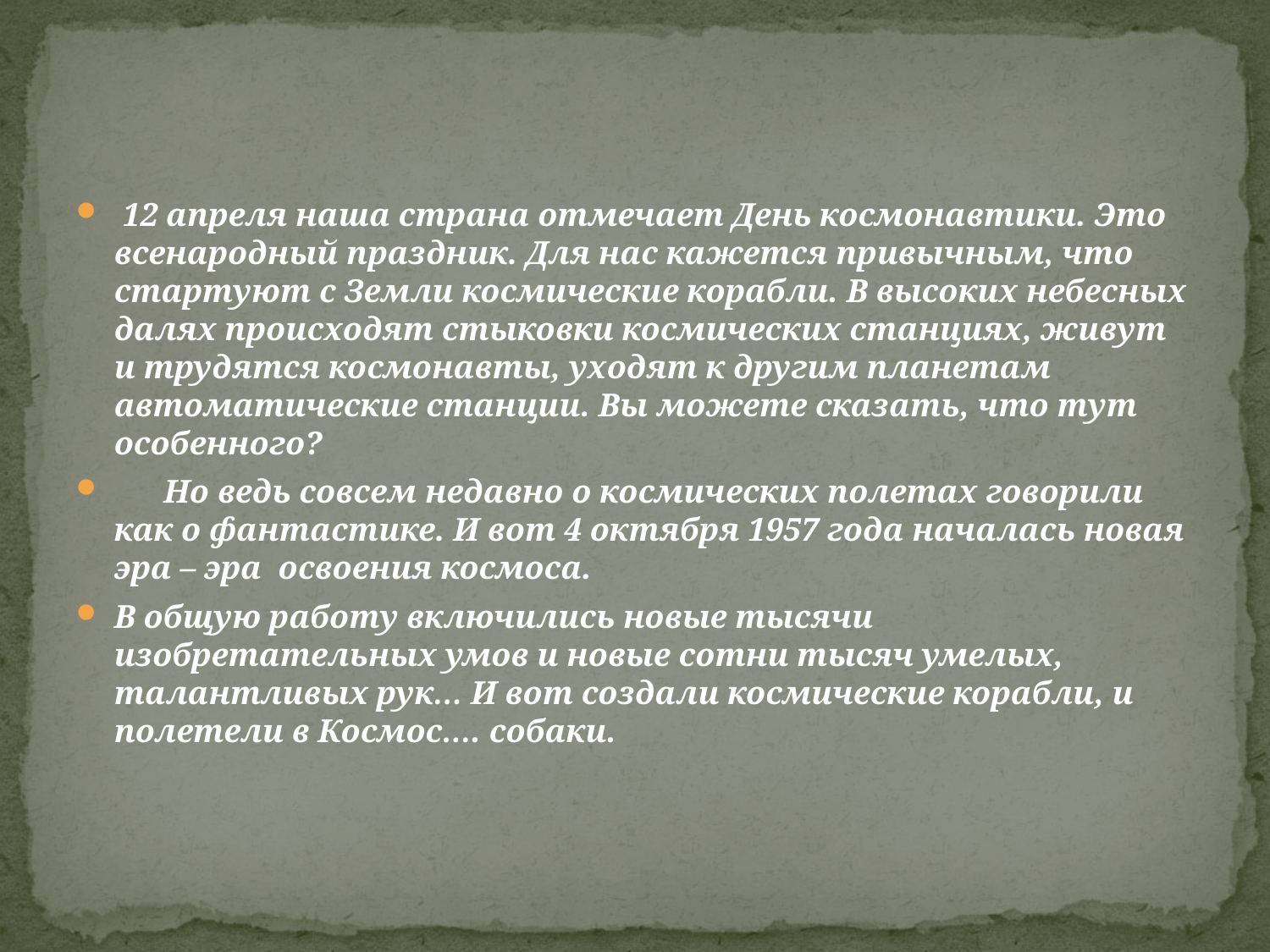

#
 12 апреля наша страна отмечает День космонавтики. Это всенародный праздник. Для нас кажется привычным, что стартуют с Земли космические корабли. В высоких небесных далях происходят стыковки космических станциях, живут и трудятся космонавты, уходят к другим планетам автоматические станции. Вы можете сказать, что тут особенного?
      Но ведь совсем недавно о космических полетах говорили как о фантастике. И вот 4 октября 1957 года началась новая эра – эра  освоения космоса.
В общую работу включились новые тысячи изобретательных умов и новые сотни тысяч умелых, талантливых рук… И вот создали космические корабли, и полетели в Космос…. собаки.